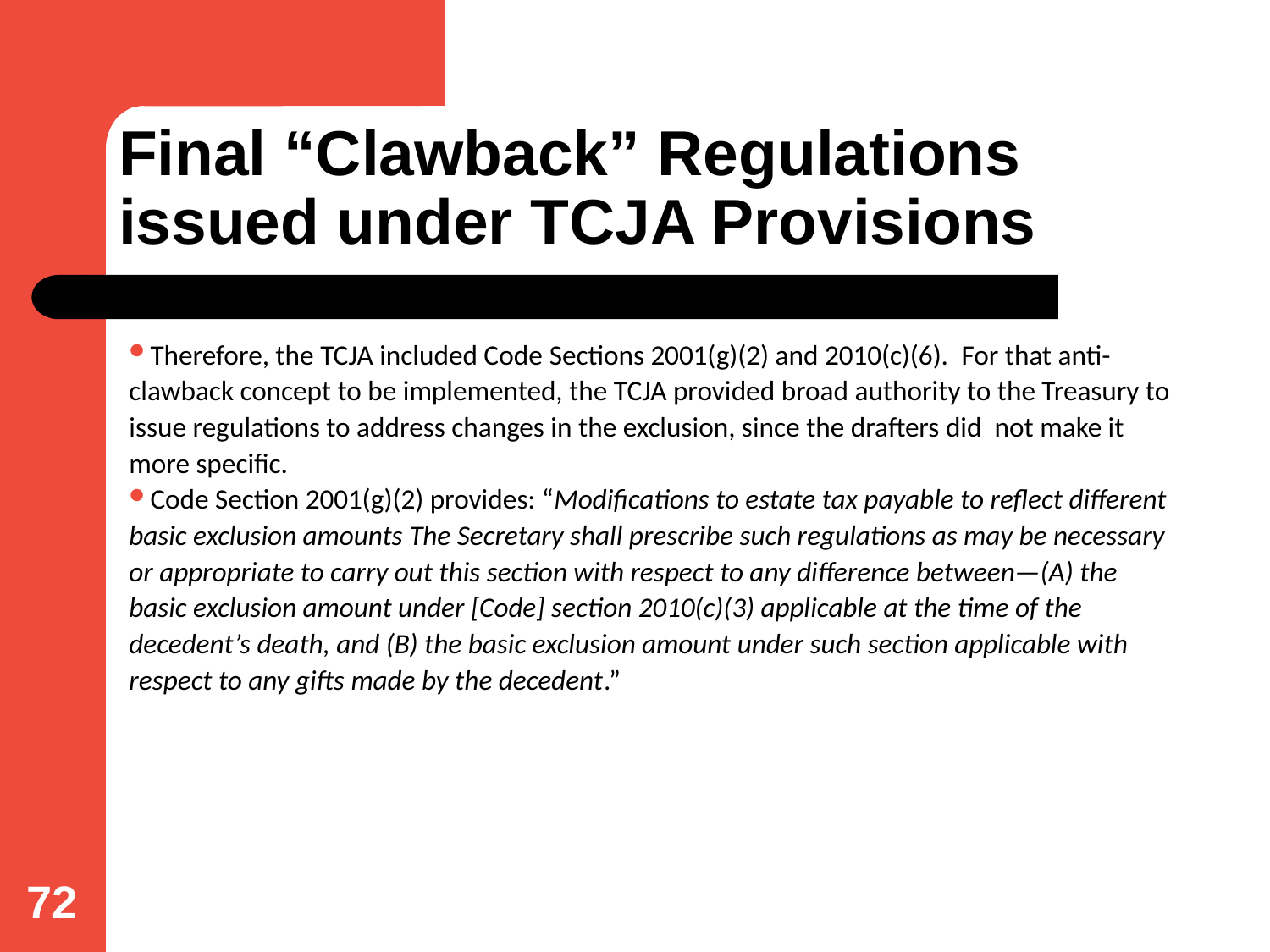

# Final “Clawback” Regulations issued under TCJA Provisions
Therefore, the TCJA included Code Sections 2001(g)(2) and 2010(c)(6).  For that anti-clawback concept to be implemented, the TCJA provided broad authority to the Treasury to issue regulations to address changes in the exclusion, since the drafters did  not make it more specific.
Code Section 2001(g)(2) provides: “Modifications to estate tax payable to reflect different basic exclusion amounts The Secretary shall prescribe such regulations as may be necessary or appropriate to carry out this section with respect to any difference between—(A) the basic exclusion amount under [Code] section 2010(c)(3) applicable at the time of the decedent’s death, and (B) the basic exclusion amount under such section applicable with respect to any gifts made by the decedent.”
72